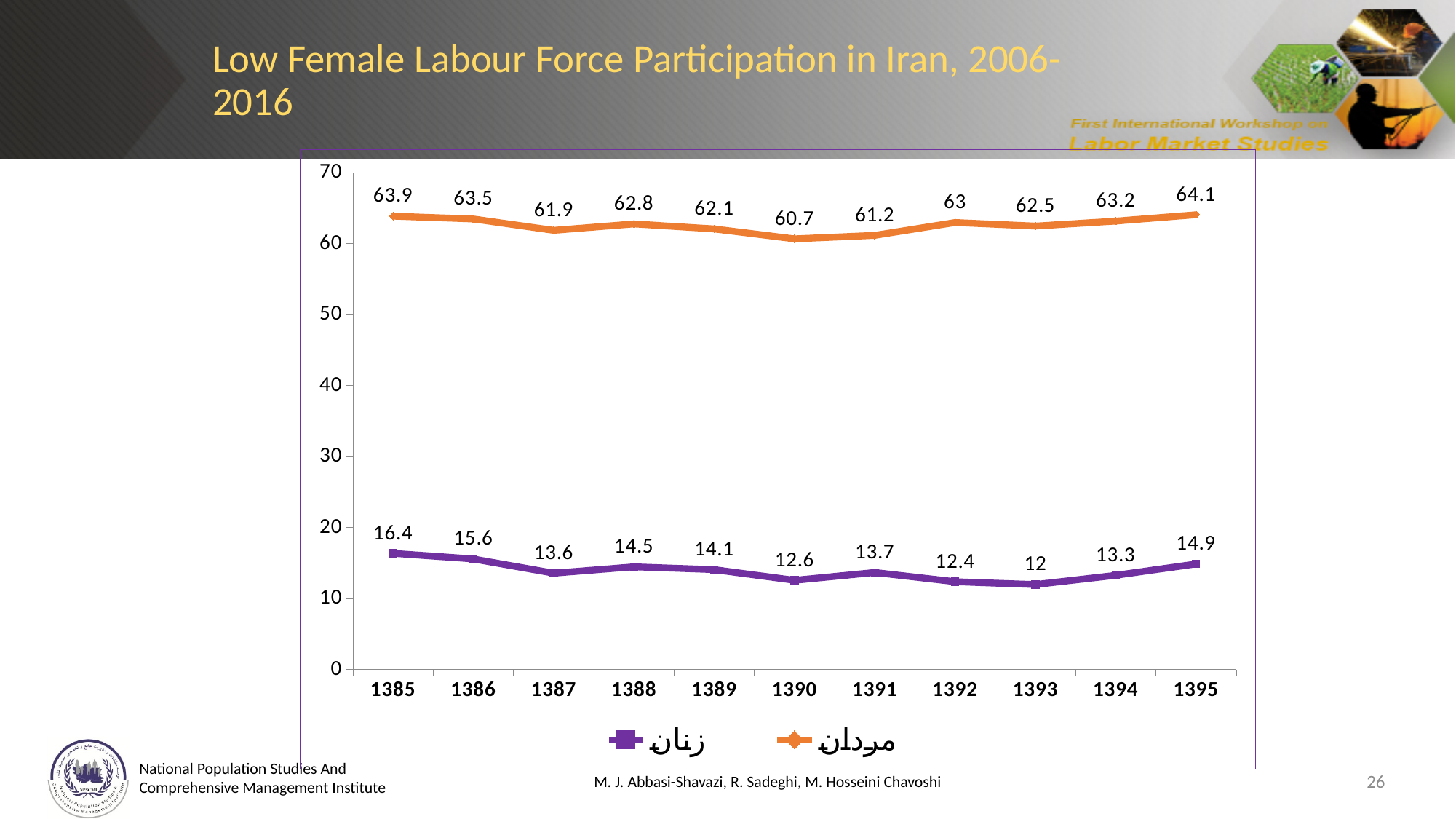

Low Female Labour Force Participation in Iran, 2006-2016

### Chart

| Category | زنان | مردان |
|---|---|---|
| 1385 | 16.4 | 63.9 |
| 1386 | 15.6 | 63.5 |
| 1387 | 13.6 | 61.9 |
| 1388 | 14.5 | 62.8 |
| 1389 | 14.1 | 62.1 |
| 1390 | 12.6 | 60.7 |
| 1391 | 13.7 | 61.2 |
| 1392 | 12.4 | 63.0 |
| 1393 | 12.0 | 62.5 |
| 1394 | 13.3 | 63.2 |
| 1395 | 14.9 | 64.1 |
M. J. Abbasi-Shavazi, R. Sadeghi, M. Hosseini Chavoshi
26